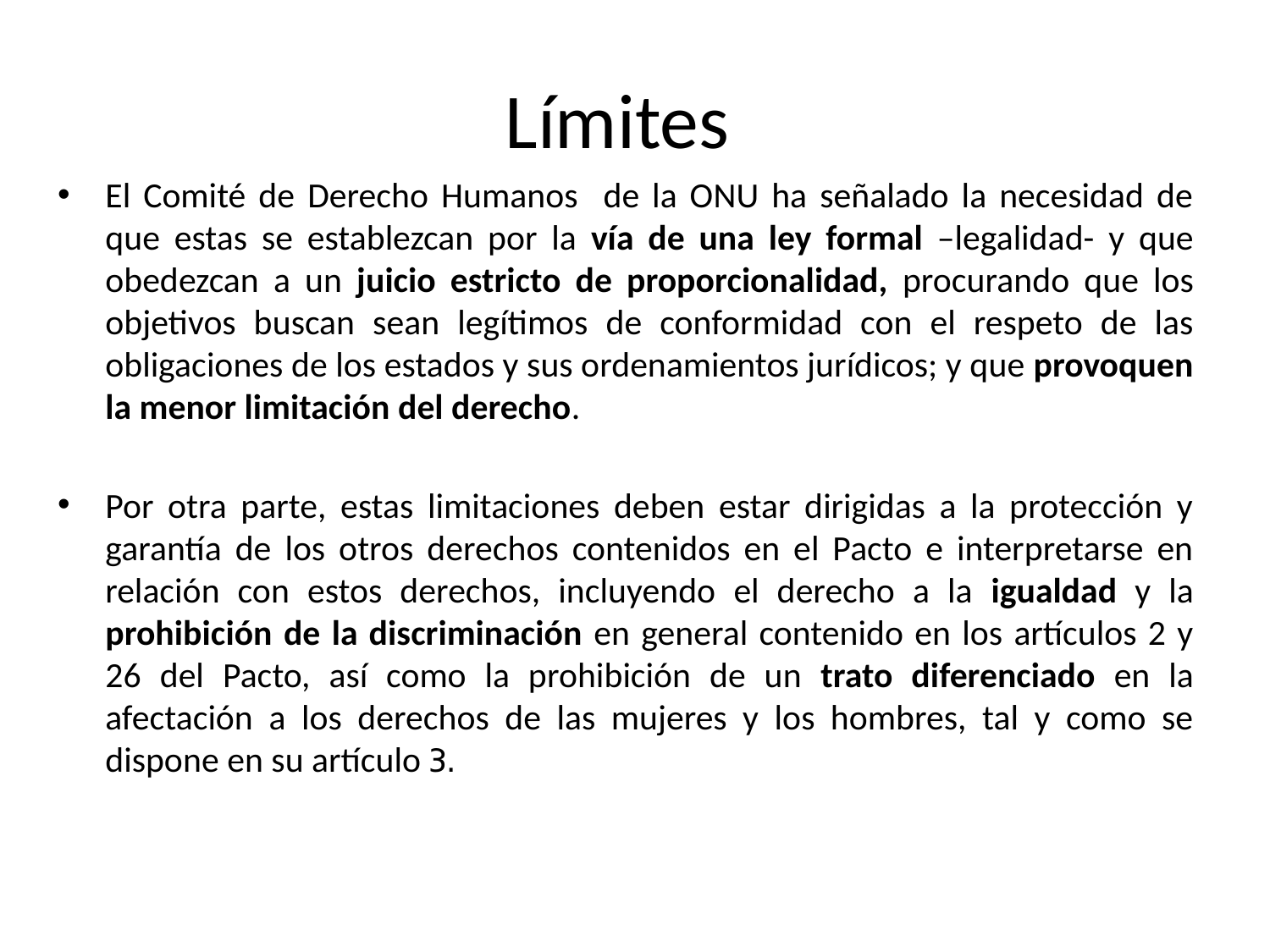

# Límites
El Comité de Derecho Humanos  de la ONU ha señalado la necesidad de que estas se establezcan por la vía de una ley formal –legalidad- y que obedezcan a un juicio estricto de proporcionalidad, procurando que los objetivos buscan sean legítimos de conformidad con el respeto de las obligaciones de los estados y sus ordenamientos jurídicos; y que provoquen la menor limitación del derecho.

Por otra parte, estas limitaciones deben estar dirigidas a la protección y garantía de los otros derechos contenidos en el Pacto e interpretarse en relación con estos derechos, incluyendo el derecho a la igualdad y la prohibición de la discriminación en general contenido en los artículos 2 y 26 del Pacto, así como la prohibición de un trato diferenciado en la afectación a los derechos de las mujeres y los hombres, tal y como se dispone en su artículo 3.